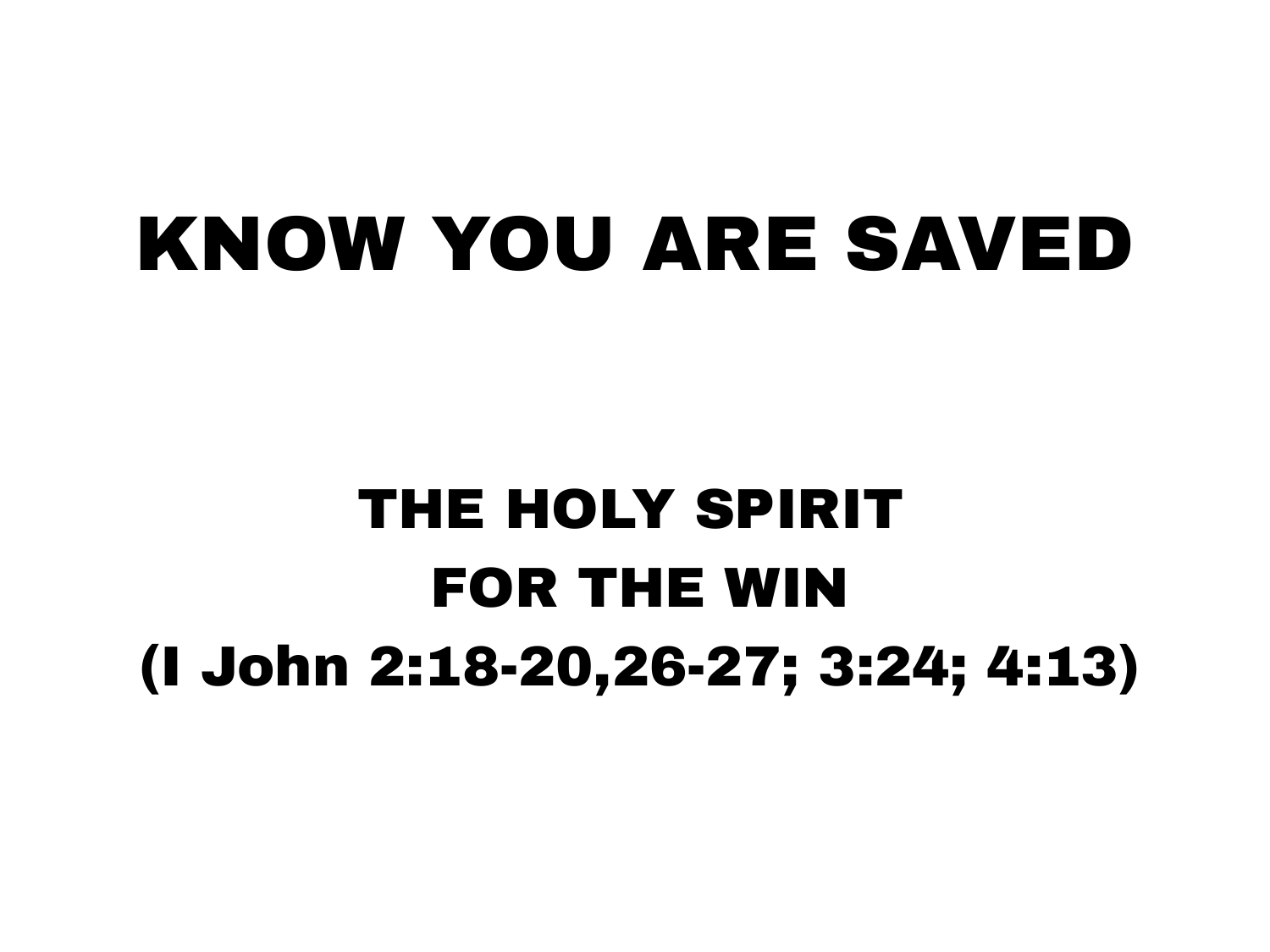

# KNOW YOU ARE SAVED
THE HOLY SPIRIT
FOR THE WIN
(I John 2:18-20,26-27; 3:24; 4:13)